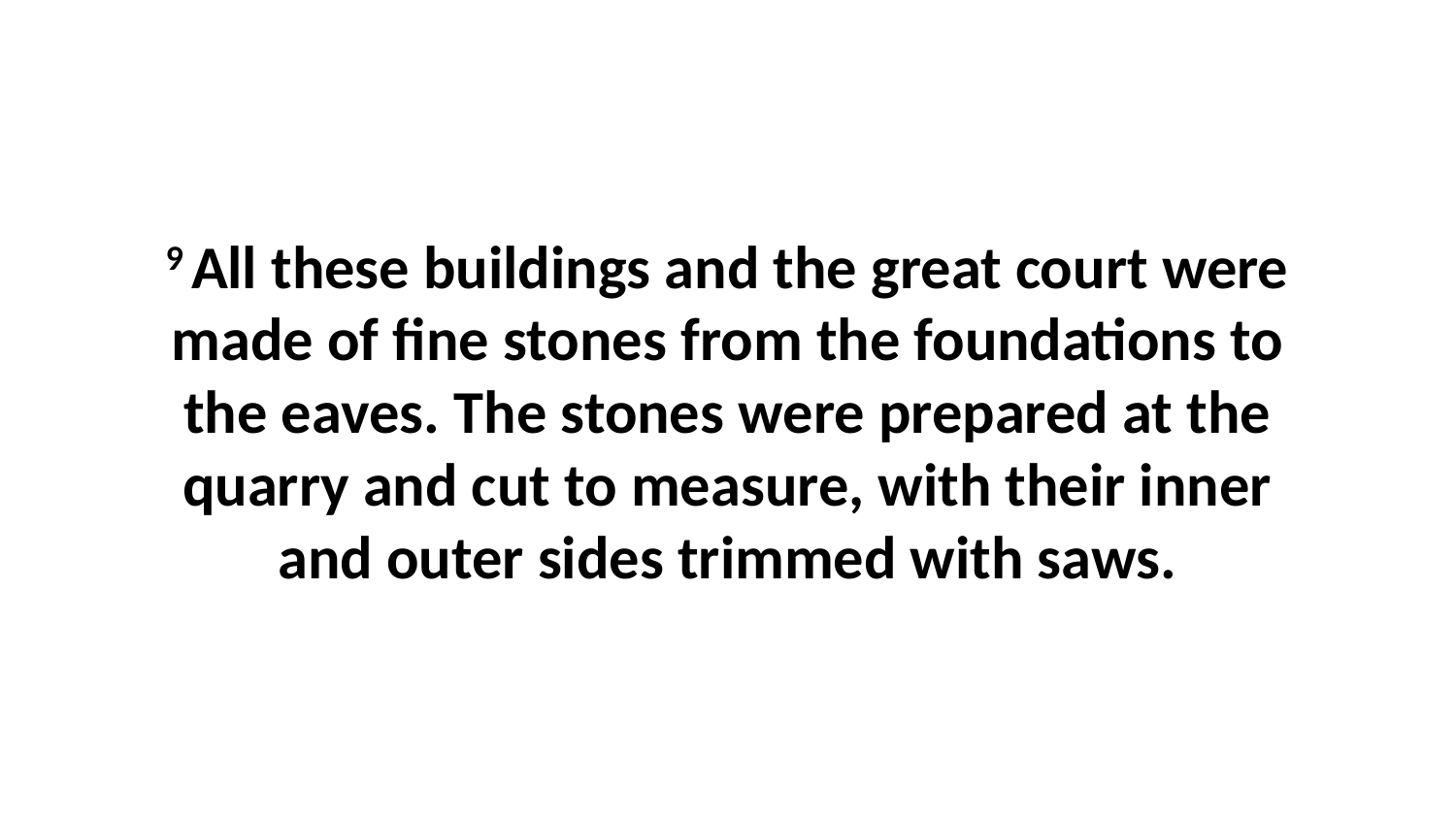

9 All these buildings and the great court were made of fine stones from the foundations to the eaves. The stones were prepared at the quarry and cut to measure, with their inner and outer sides trimmed with saws.